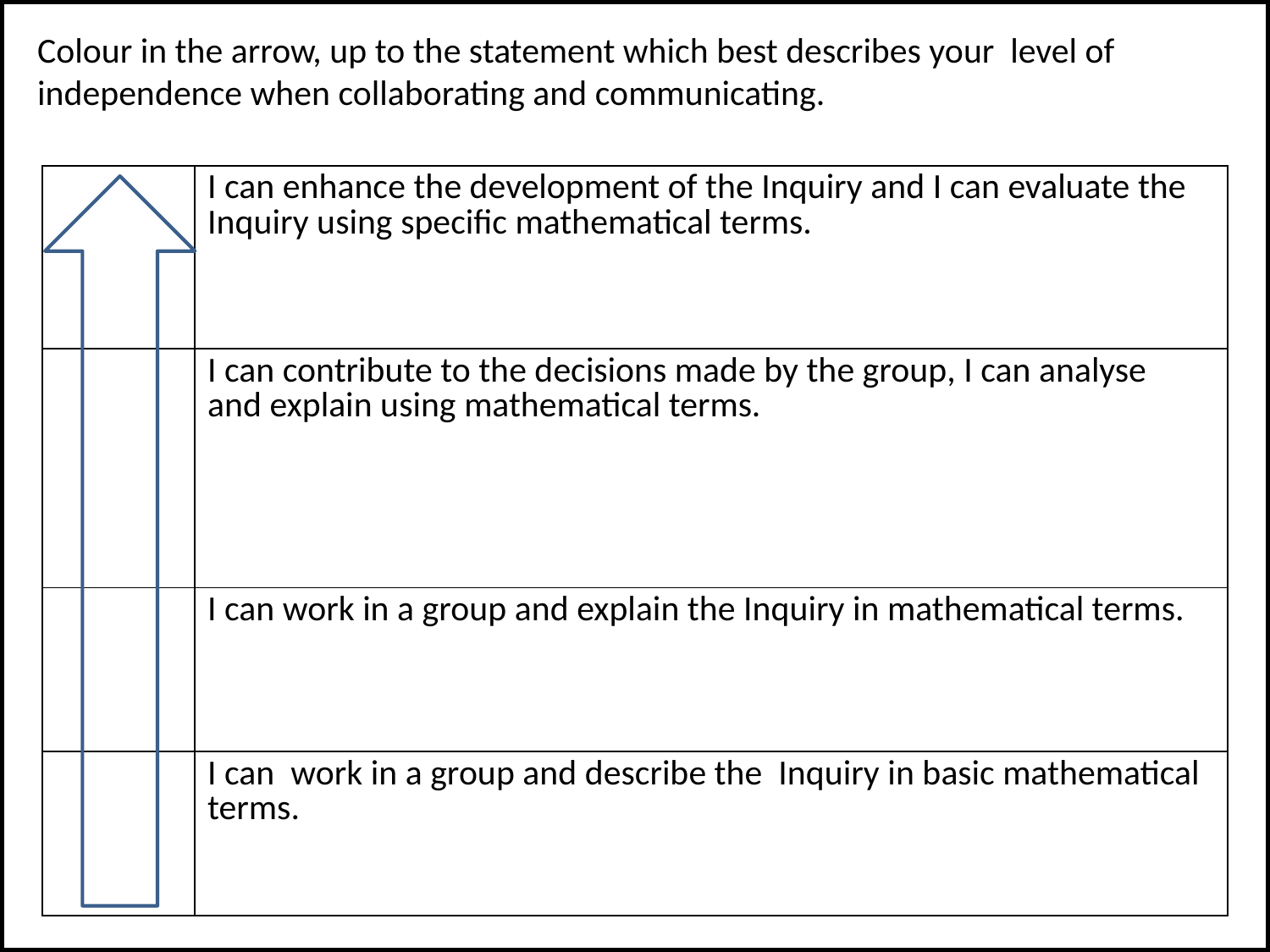

Colour in the arrow, up to the statement which best describes your  level of independence when collaborating and communicating.
|  | I can enhance the development of the Inquiry and I can evaluate the Inquiry using specific mathematical terms. |
| --- | --- |
|  | I can contribute to the decisions made by the group, I can analyse and explain using mathematical terms. |
|  | I can work in a group and explain the Inquiry in mathematical terms. |
|  | I can work in a group and describe the Inquiry in basic mathematical terms. |